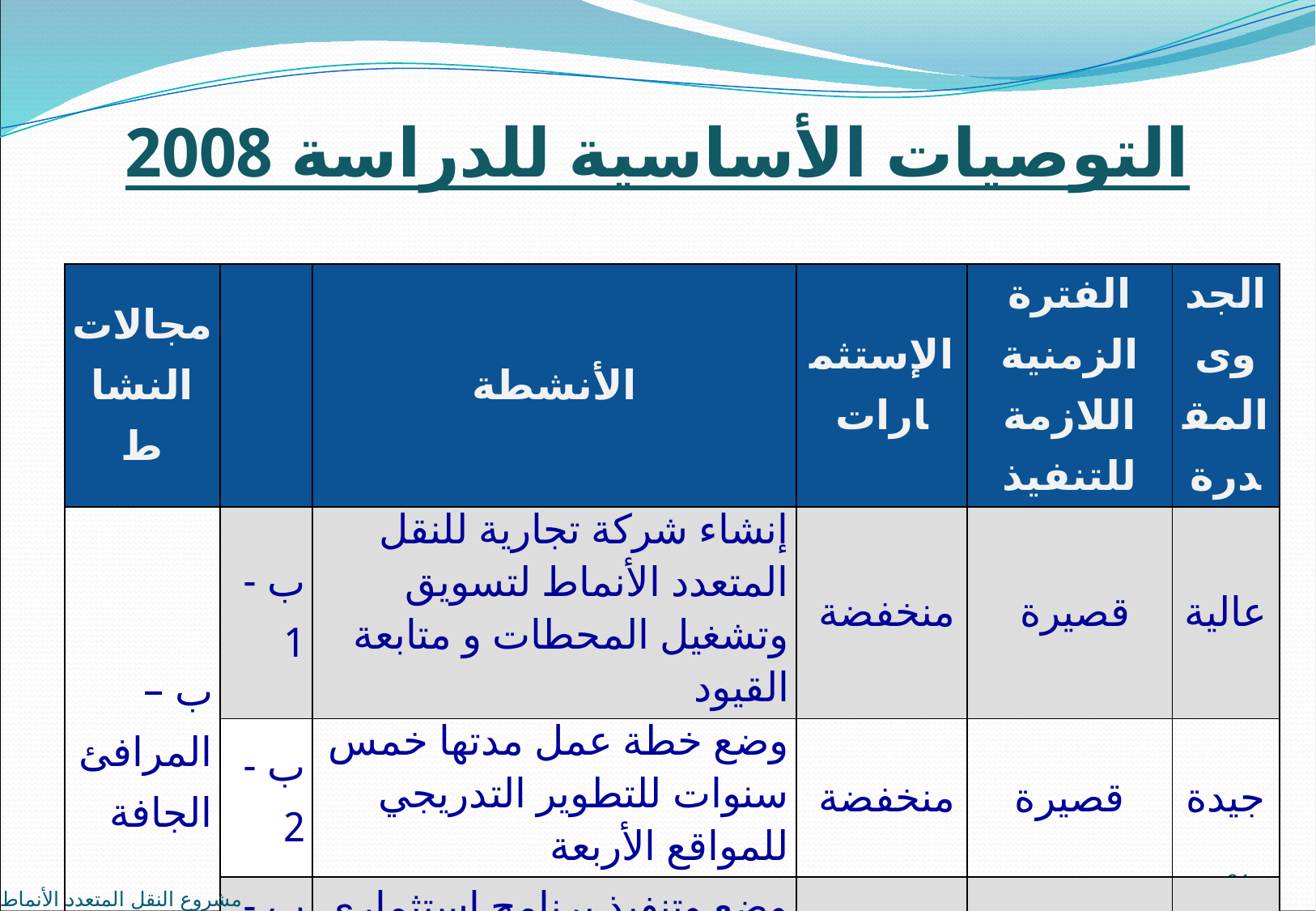

التوصيات الأساسية للدراسة 2008
| مجالات النشاط |  | الأنشطة | الإستثمارات | الفترة الزمنية اللازمة للتنفيذ | الجدوى المقدرة |
| --- | --- | --- | --- | --- | --- |
| ب – المرافئ الجافة | ب - 1 | إنشاء شركة تجارية للنقل المتعدد الأنماط لتسويق وتشغيل المحطات و متابعة القيود | منخفضة | قصيرة | عالية |
|  | ب - 2 | وضع خطة عمل مدتها خمس سنوات للتطوير التدريجي للمواقع الأربعة | منخفضة | قصيرة | جيدة |
|  | ب - 3 | وضع وتنفيذ برنامج استثماري للمواقع الأربعة | متوسطة | قصيرة | جيدة |
24
مشروع النقل المتعدد الأنماط